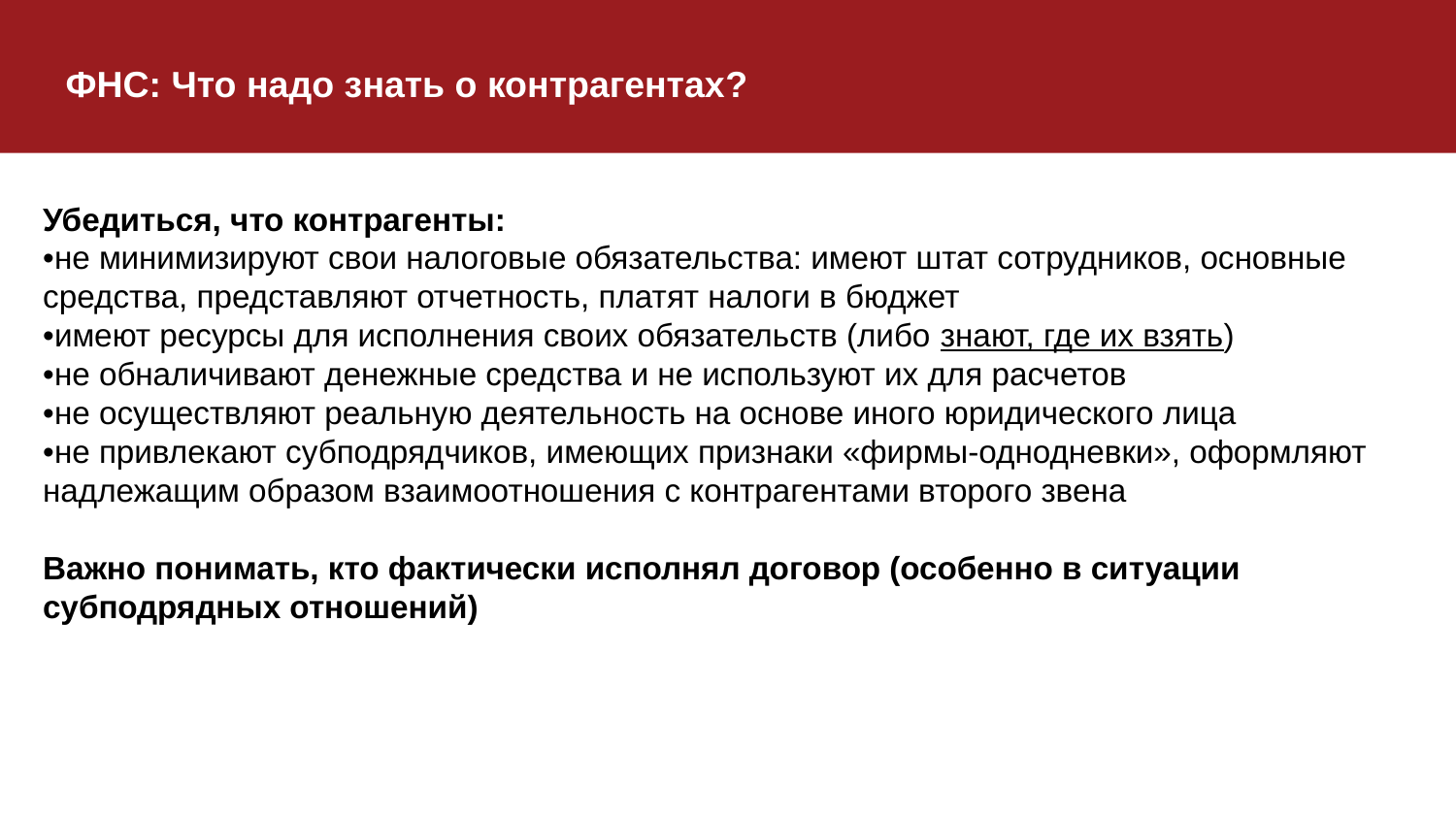

ФНС: Что надо знать о контрагентах?
Убедиться, что контрагенты:
•не минимизируют свои налоговые обязательства: имеют штат сотрудников, основные средства, представляют отчетность, платят налоги в бюджет
•имеют ресурсы для исполнения своих обязательств (либо знают, где их взять)
•не обналичивают денежные средства и не используют их для расчетов
•не осуществляют реальную деятельность на основе иного юридического лица
•не привлекают субподрядчиков, имеющих признаки «фирмы-однодневки», оформляют надлежащим образом взаимоотношения с контрагентами второго звена

Важно понимать, кто фактически исполнял договор (особенно в ситуации субподрядных отношений)